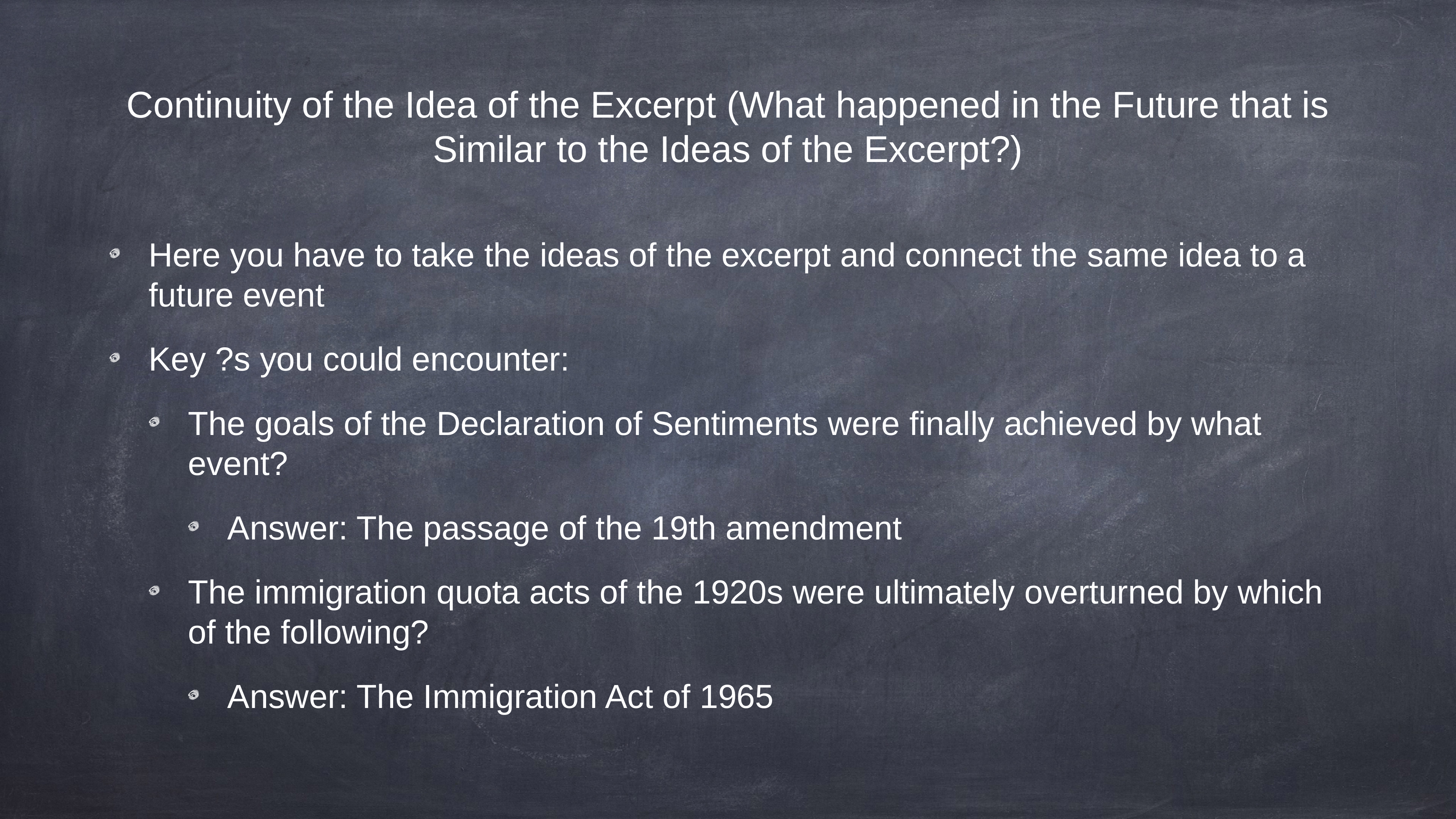

# Continuity of the Idea of the Excerpt (What happened in the Future that is Similar to the Ideas of the Excerpt?)
Here you have to take the ideas of the excerpt and connect the same idea to a future event
Key ?s you could encounter:
The goals of the Declaration of Sentiments were finally achieved by what event?
Answer: The passage of the 19th amendment
The immigration quota acts of the 1920s were ultimately overturned by which of the following?
Answer: The Immigration Act of 1965